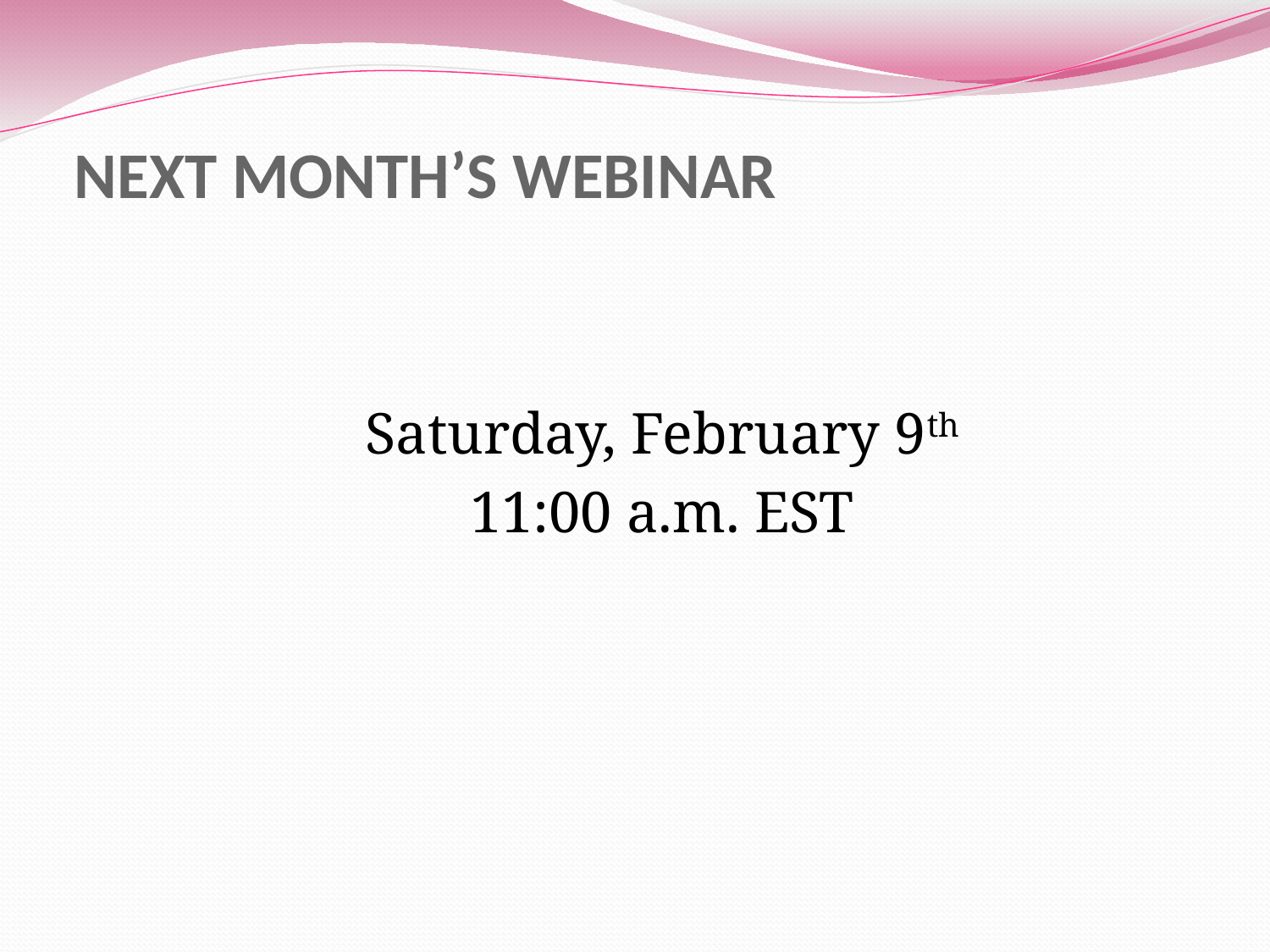

# NEXT MONTH’S WEBINAR

Saturday, February 9th
11:00 a.m. EST